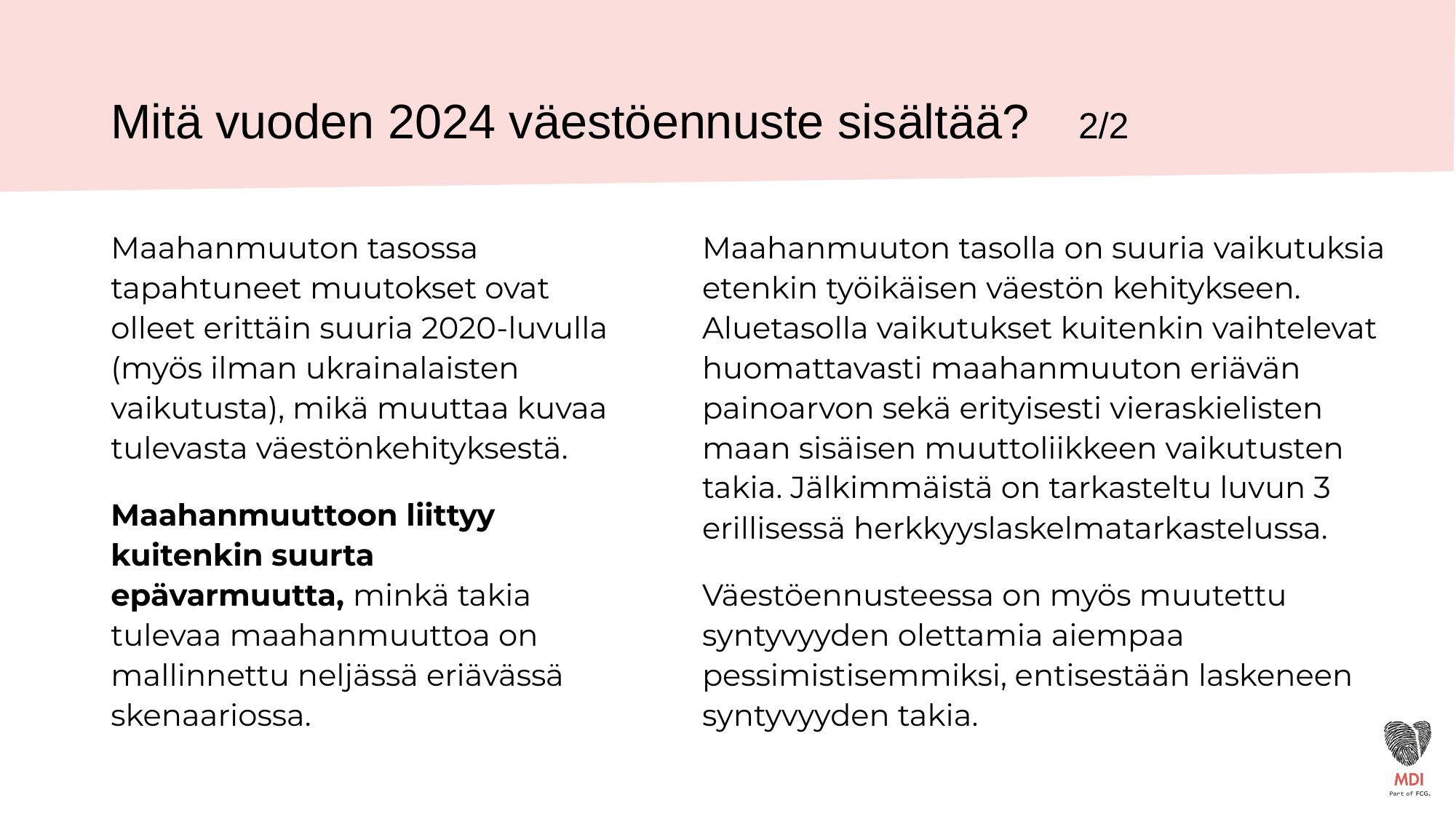

# Mitä vuoden 2024 väestöennuste sisältää? 2/2
Maahanmuuton tasossa tapahtuneet muutokset ovat olleet erittäin suuria 2020-luvulla (myös ilman ukrainalaisten vaikutusta), mikä muuttaa kuvaa tulevasta väestönkehityksestä.
Maahanmuuttoon liittyy kuitenkin suurta epävarmuutta, minkä takia tulevaa maahanmuuttoa on mallinnettu neljässä eriävässä skenaariossa.
Maahanmuuton tasolla on suuria vaikutuksia etenkin työikäisen väestön kehitykseen. Aluetasolla vaikutukset kuitenkin vaihtelevat huomattavasti maahanmuuton eriävän painoarvon sekä erityisesti vieraskielisten maan sisäisen muuttoliikkeen vaikutusten takia. Jälkimmäistä on tarkasteltu luvun 3 erillisessä herkkyyslaskelmatarkastelussa.
Väestöennusteessa on myös muutettu syntyvyyden olettamia aiempaa pessimistisemmiksi, entisestään laskeneen syntyvyyden takia.